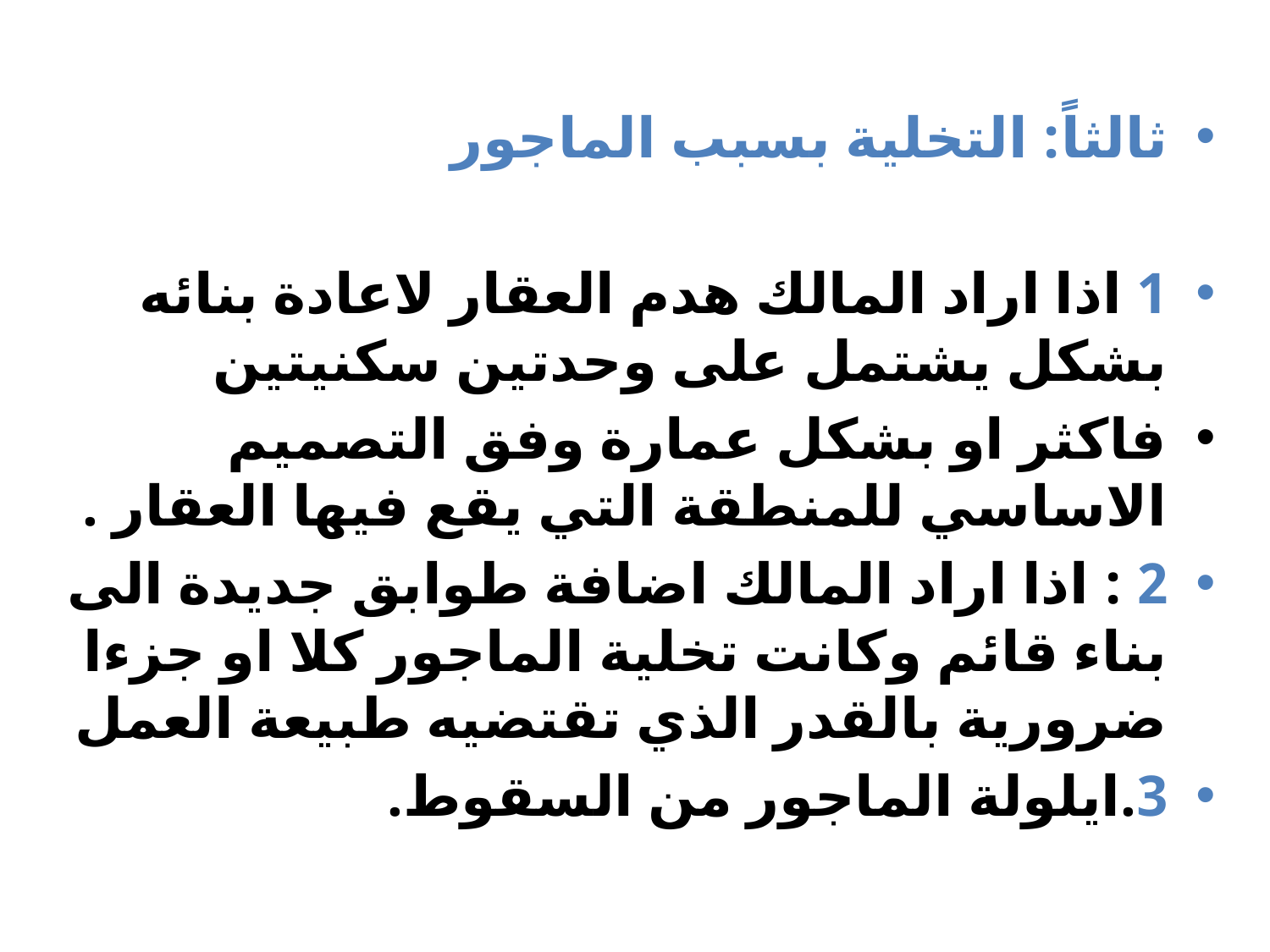

#
ثالثاً: التخلية بسبب الماجور

1 اذا اراد المالك هدم العقار لاعادة بنائه بشكل يشتمل على وحدتين سكنيتين
فاكثر او بشكل عمارة وفق التصميم الاساسي للمنطقة التي يقع فيها العقار .
2 : اذا اراد المالك اضافة طوابق جديدة الى بناء قائم وكانت تخلية الماجور كلا او جزءا ضرورية بالقدر الذي تقتضيه طبيعة العمل
3.ايلولة الماجور من السقوط.